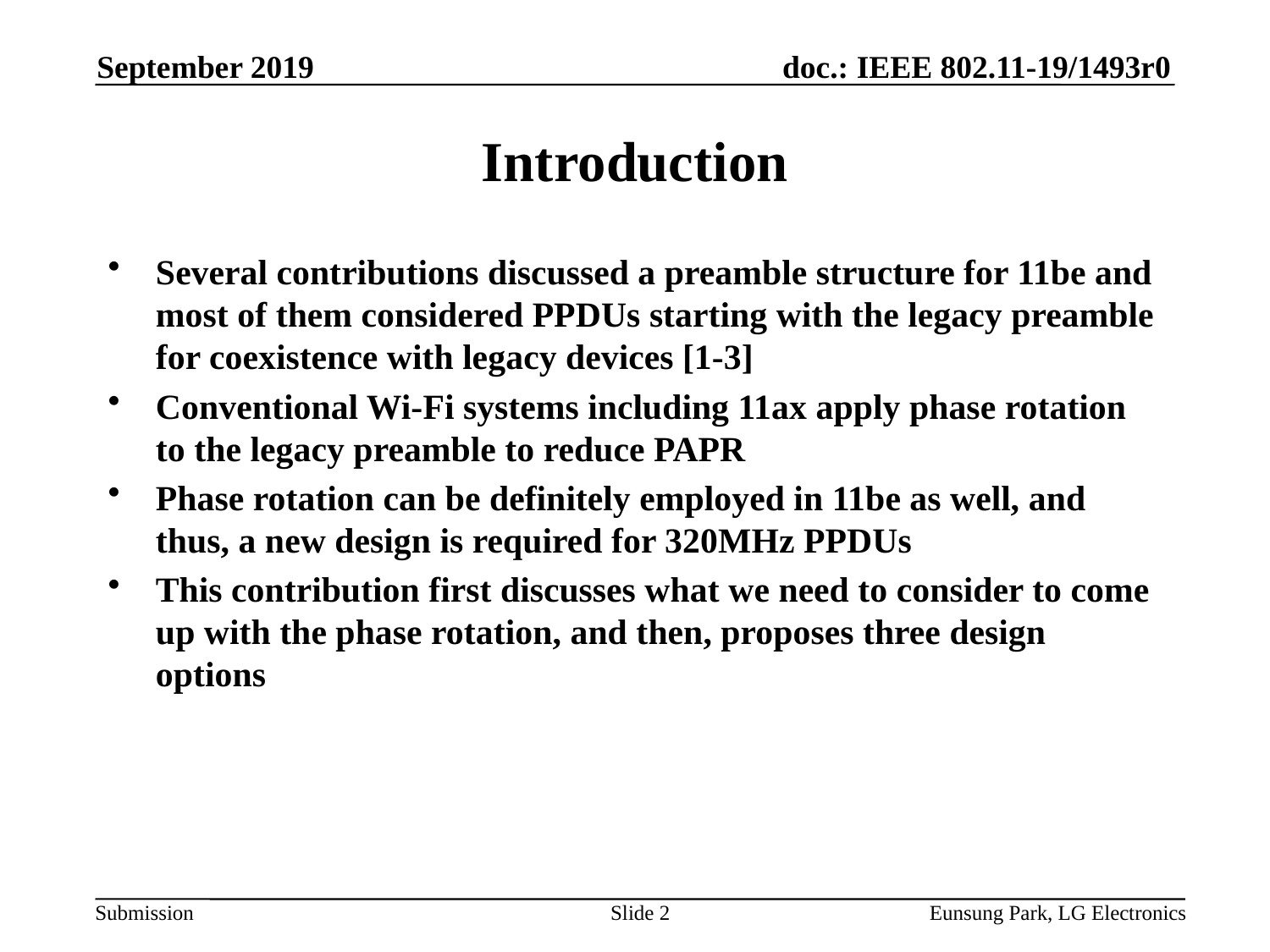

September 2019
# Introduction
Several contributions discussed a preamble structure for 11be and most of them considered PPDUs starting with the legacy preamble for coexistence with legacy devices [1-3]
Conventional Wi-Fi systems including 11ax apply phase rotation to the legacy preamble to reduce PAPR
Phase rotation can be definitely employed in 11be as well, and thus, a new design is required for 320MHz PPDUs
This contribution first discusses what we need to consider to come up with the phase rotation, and then, proposes three design options
Slide 2
Eunsung Park, LG Electronics